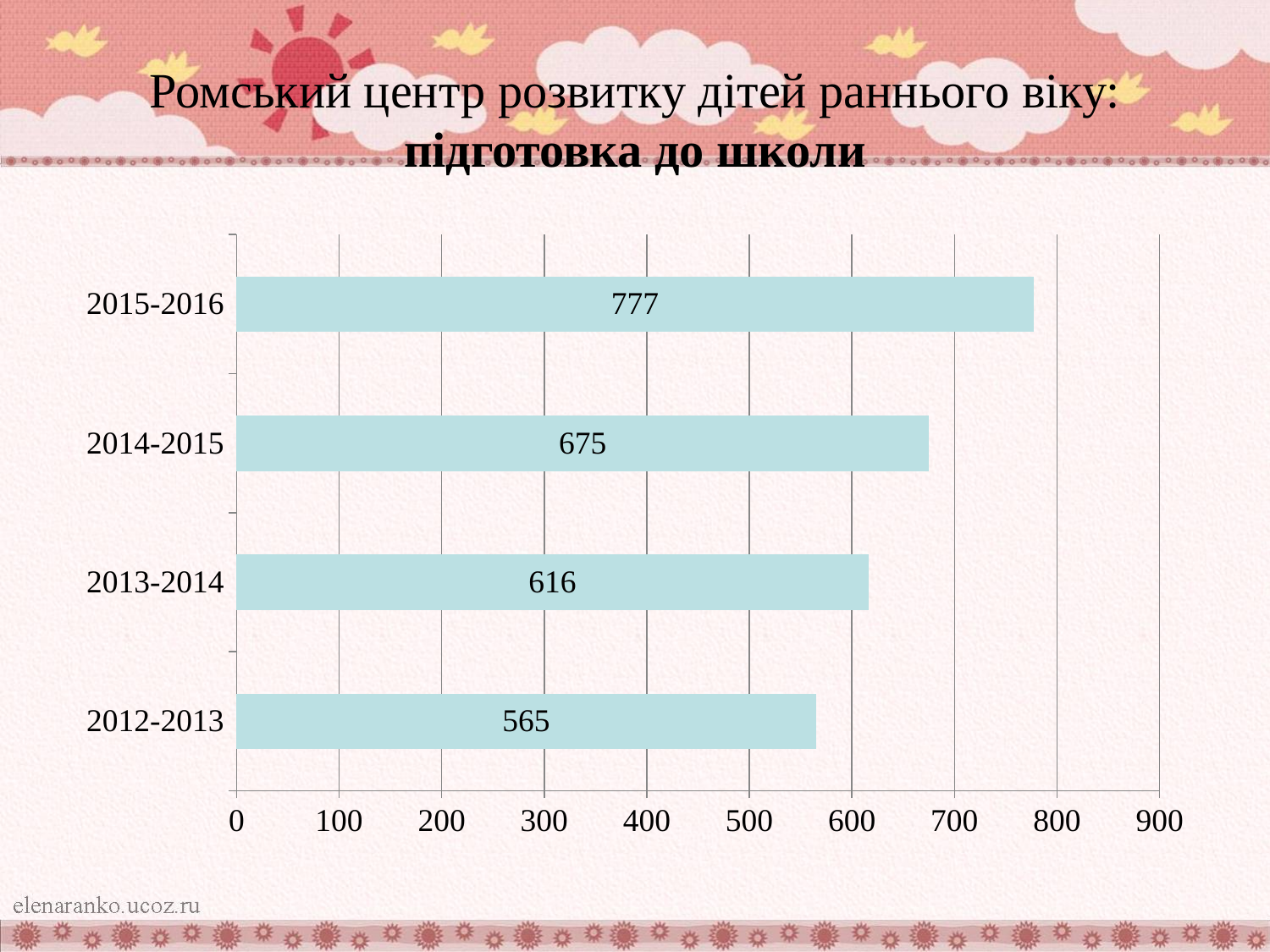

# Ромський центр розвитку дітей раннього віку: підготовка до школи

### Chart

| Category | Столбец1 |
|---|---|
| 2012-2013 | 565.0 |
| 2013-2014 | 616.0 |
| 2014-2015 | 675.0 |
| 2015-2016 | 777.0 |